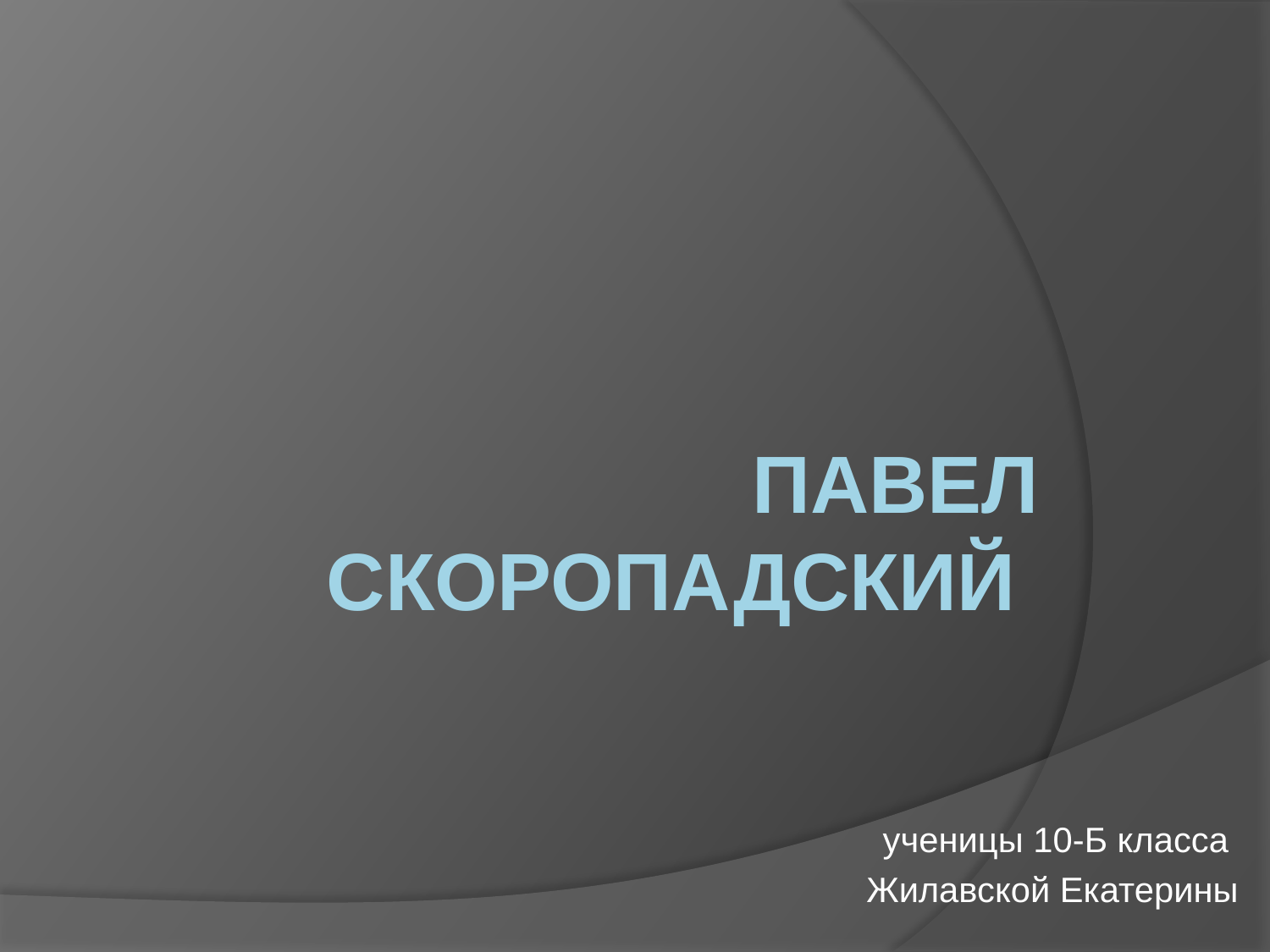

# Павел Скоропадский
ученицы 10-Б класса
Жилавской Екатерины